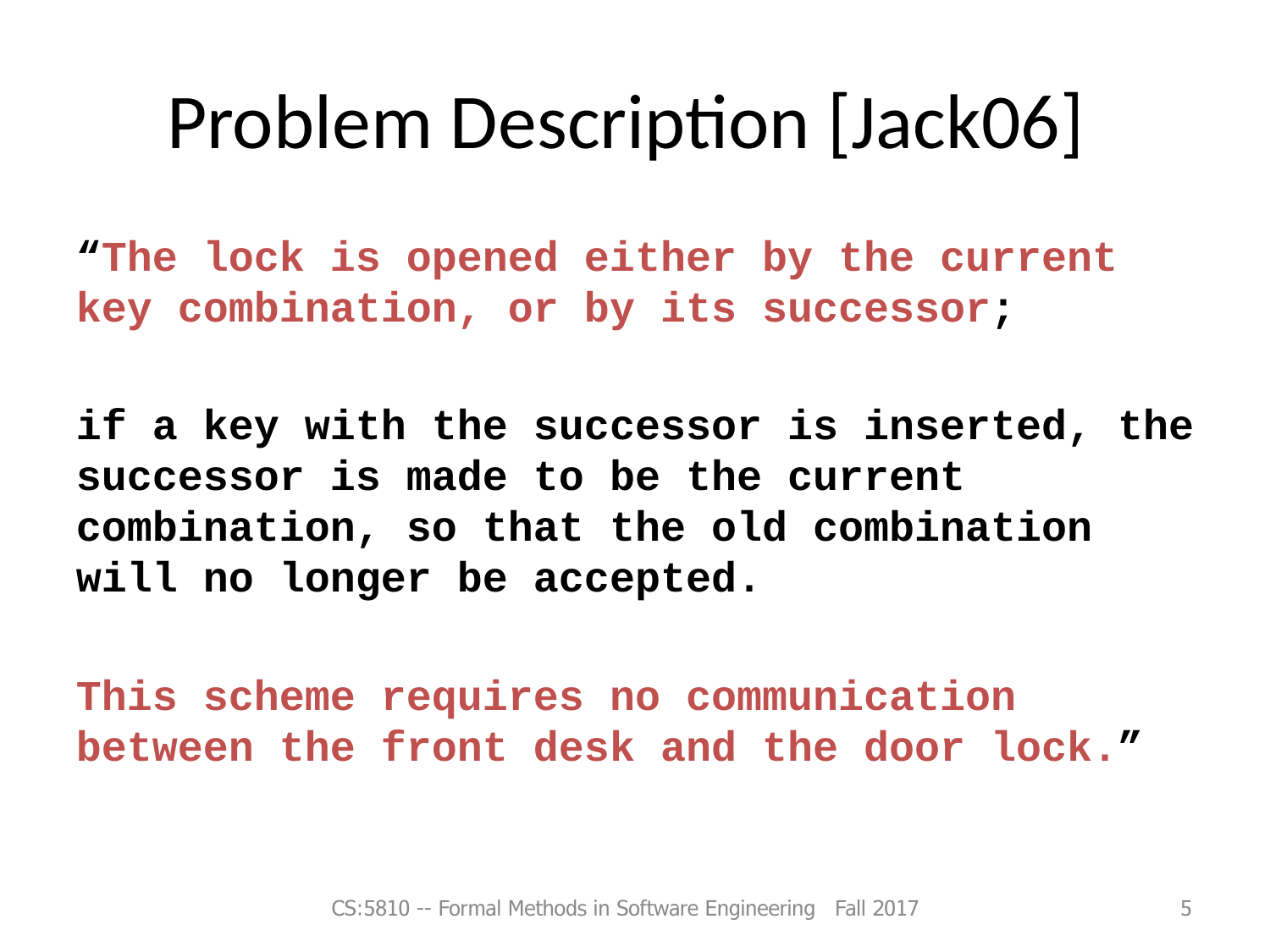

Problem Description [Jack06]
“The lock is opened either by the current key combination, or by its successor;

if a key with the successor is inserted, the successor is made to be the current combination, so that the old combination will no longer be accepted.

This scheme requires no communication between the front desk and the door lock.”

CS:5810 -- Formal Methods in Software Engineering   Fall 2017
5